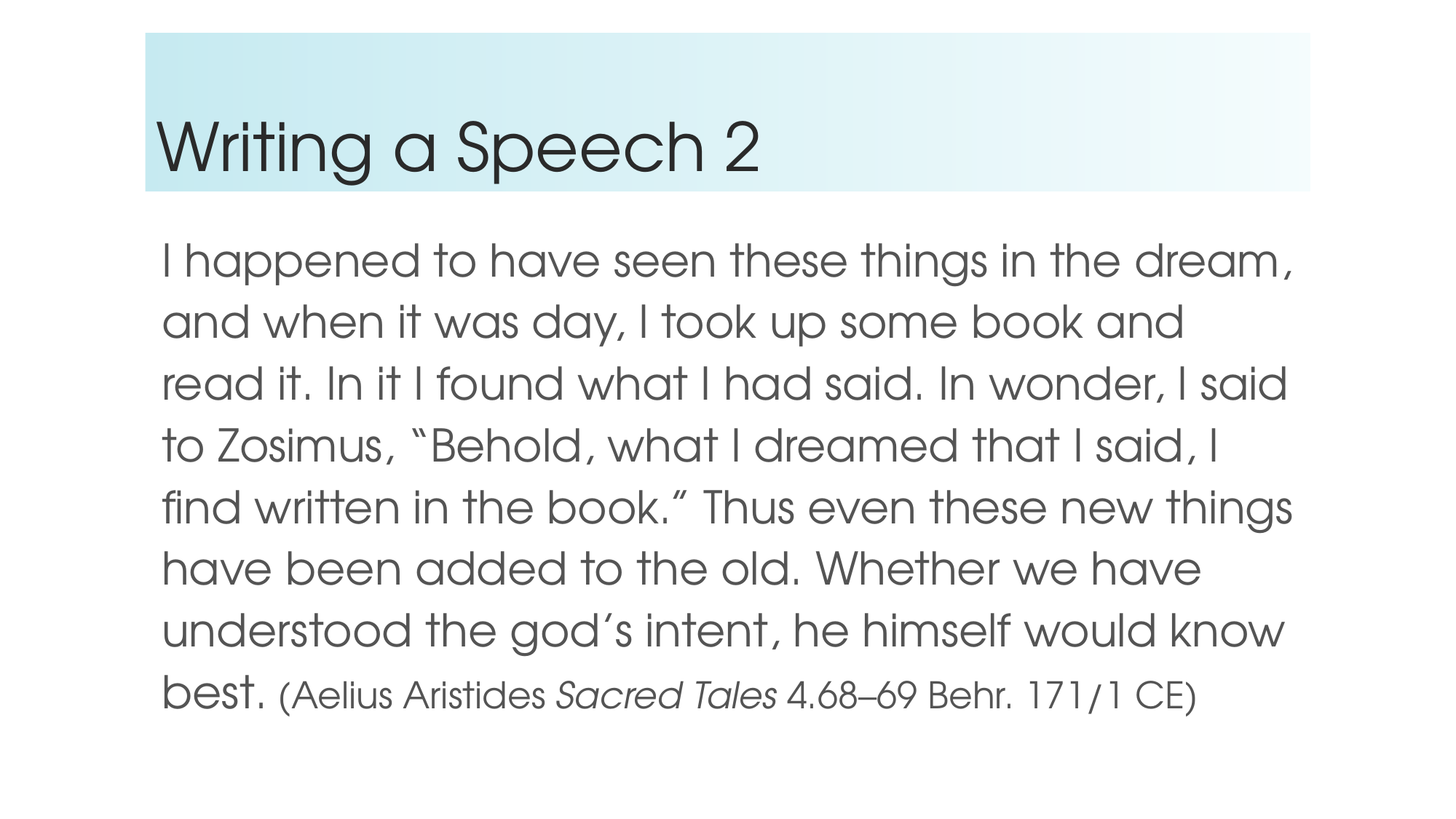

# Writing a Speech 2
I happened to have seen these things in the dream, and when it was day, I took up some book and read it. In it I found what I had said. In wonder, I said to Zosimus, “Behold, what I dreamed that I said, I find written in the book.” Thus even these new things have been added to the old. Whether we have understood the god’s intent, he himself would know best. (Aelius Aristides Sacred Tales 4.68–69 Behr. 171/1 CE)